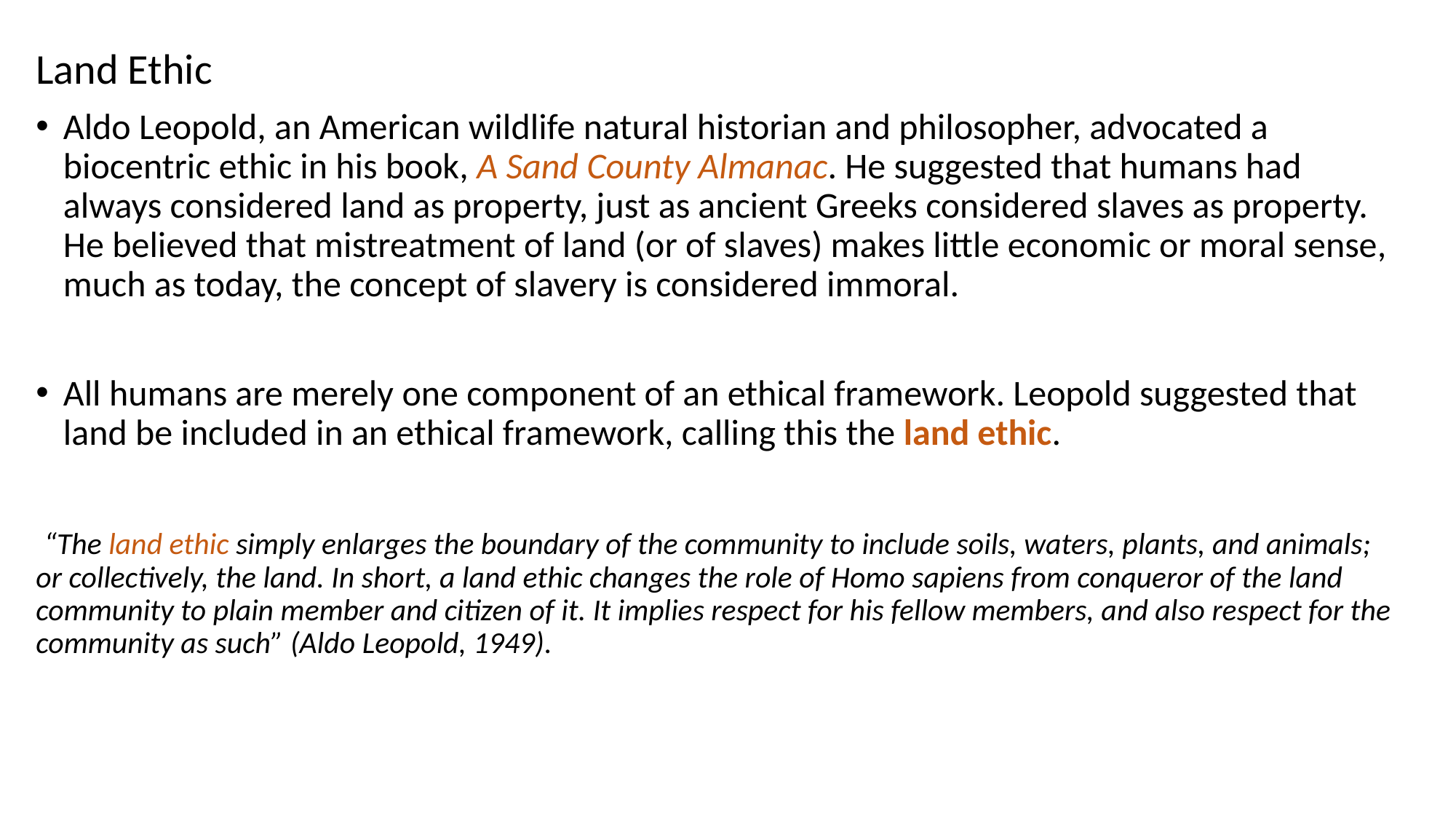

Land Ethic
Aldo Leopold, an American wildlife natural historian and philosopher, advocated a biocentric ethic in his book, A Sand County Almanac. He suggested that humans had always considered land as property, just as ancient Greeks considered slaves as property. He believed that mistreatment of land (or of slaves) makes little economic or moral sense, much as today, the concept of slavery is considered immoral.

All humans are merely one component of an ethical framework. Leopold suggested that land be included in an ethical framework, calling this the land ethic.

 “The land ethic simply enlarges the boundary of the community to include soils, waters, plants, and animals; or collectively, the land. In short, a land ethic changes the role of Homo sapiens from conqueror of the land community to plain member and citizen of it. It implies respect for his fellow members, and also respect for the community as such” (Aldo Leopold, 1949).